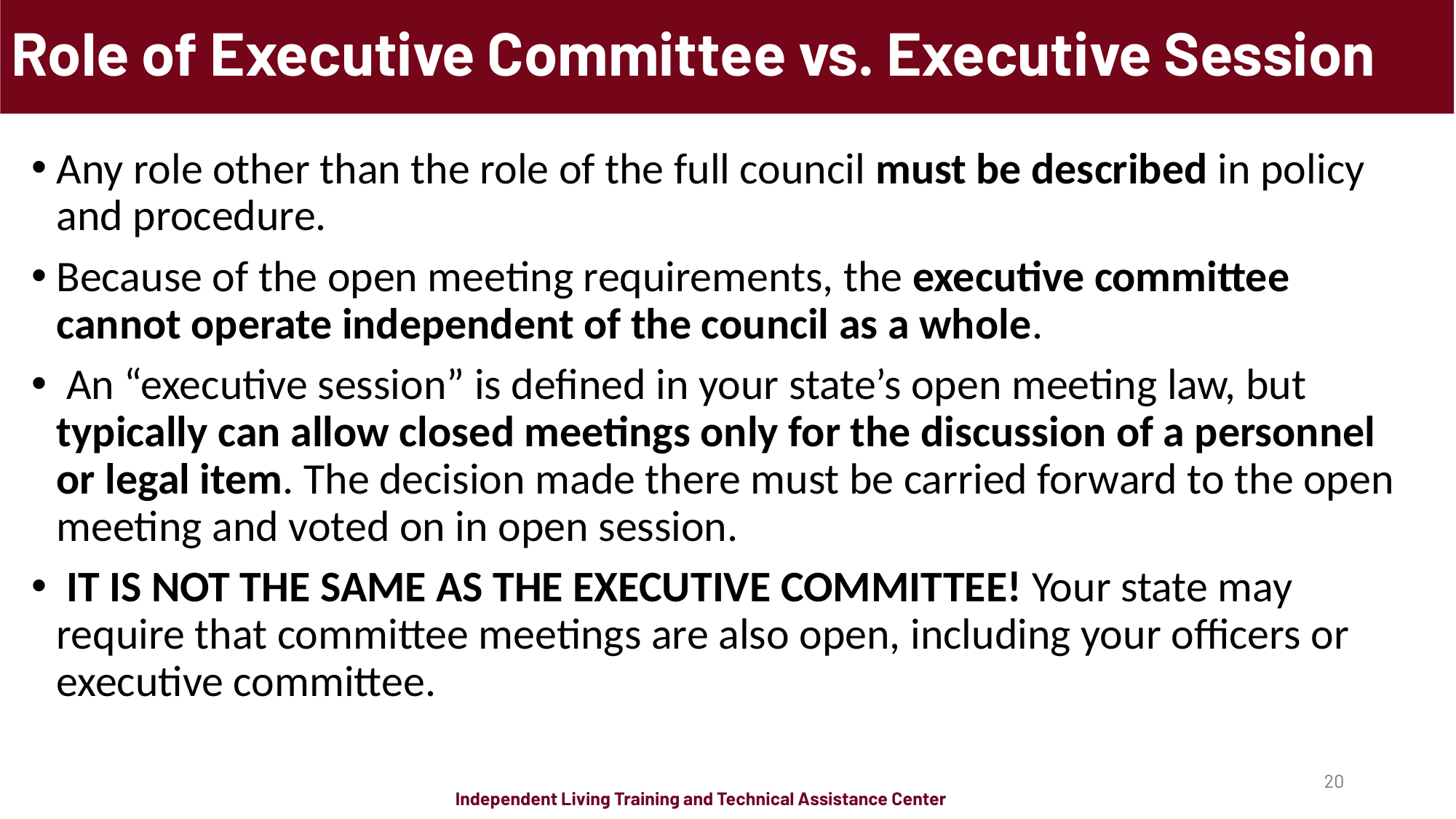

# Role of Executive Committee vs. Executive Session
Any role other than the role of the full council must be described in policy and procedure.
Because of the open meeting requirements, the executive committee cannot operate independent of the council as a whole.
 An “executive session” is defined in your state’s open meeting law, but typically can allow closed meetings only for the discussion of a personnel or legal item. The decision made there must be carried forward to the open meeting and voted on in open session.
 IT IS NOT THE SAME AS THE EXECUTIVE COMMITTEE! Your state may require that committee meetings are also open, including your officers or executive committee.
20
Independent Living Training and Technical Assistance Center